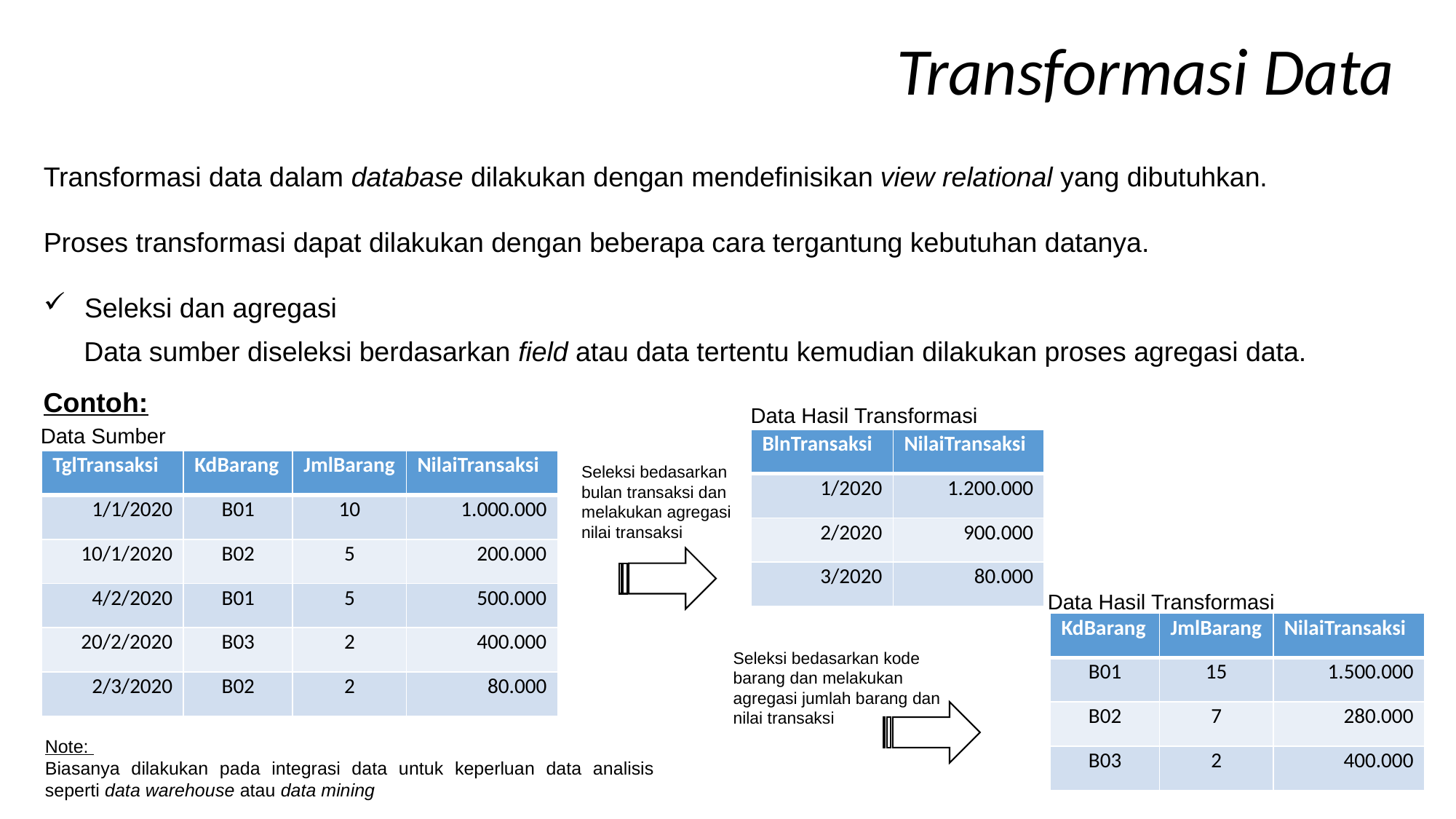

Transformasi Data
Transformasi data dalam database dilakukan dengan mendefinisikan view relational yang dibutuhkan.

Proses transformasi dapat dilakukan dengan beberapa cara tergantung kebutuhan datanya.

Seleksi dan agregasi
Data sumber diseleksi berdasarkan field atau data tertentu kemudian dilakukan proses agregasi data.
Contoh:
Data Hasil Transformasi
Data Sumber
| BlnTransaksi | NilaiTransaksi |
| --- | --- |
| 1/2020 | 1.200.000 |
| 2/2020 | 900.000 |
| 3/2020 | 80.000 |
| TglTransaksi | KdBarang | JmlBarang | NilaiTransaksi |
| --- | --- | --- | --- |
| 1/1/2020 | B01 | 10 | 1.000.000 |
| 10/1/2020 | B02 | 5 | 200.000 |
| 4/2/2020 | B01 | 5 | 500.000 |
| 20/2/2020 | B03 | 2 | 400.000 |
| 2/3/2020 | B02 | 2 | 80.000 |
Seleksi bedasarkan bulan transaksi dan melakukan agregasi nilai transaksi

Data Hasil Transformasi
| KdBarang | JmlBarang | NilaiTransaksi |
| --- | --- | --- |
| B01 | 15 | 1.500.000 |
| B02 | 7 | 280.000 |
| B03 | 2 | 400.000 |
Seleksi bedasarkan kode barang dan melakukan agregasi jumlah barang dan nilai transaksi

Note:
Biasanya dilakukan pada integrasi data untuk keperluan data analisis seperti data warehouse atau data mining